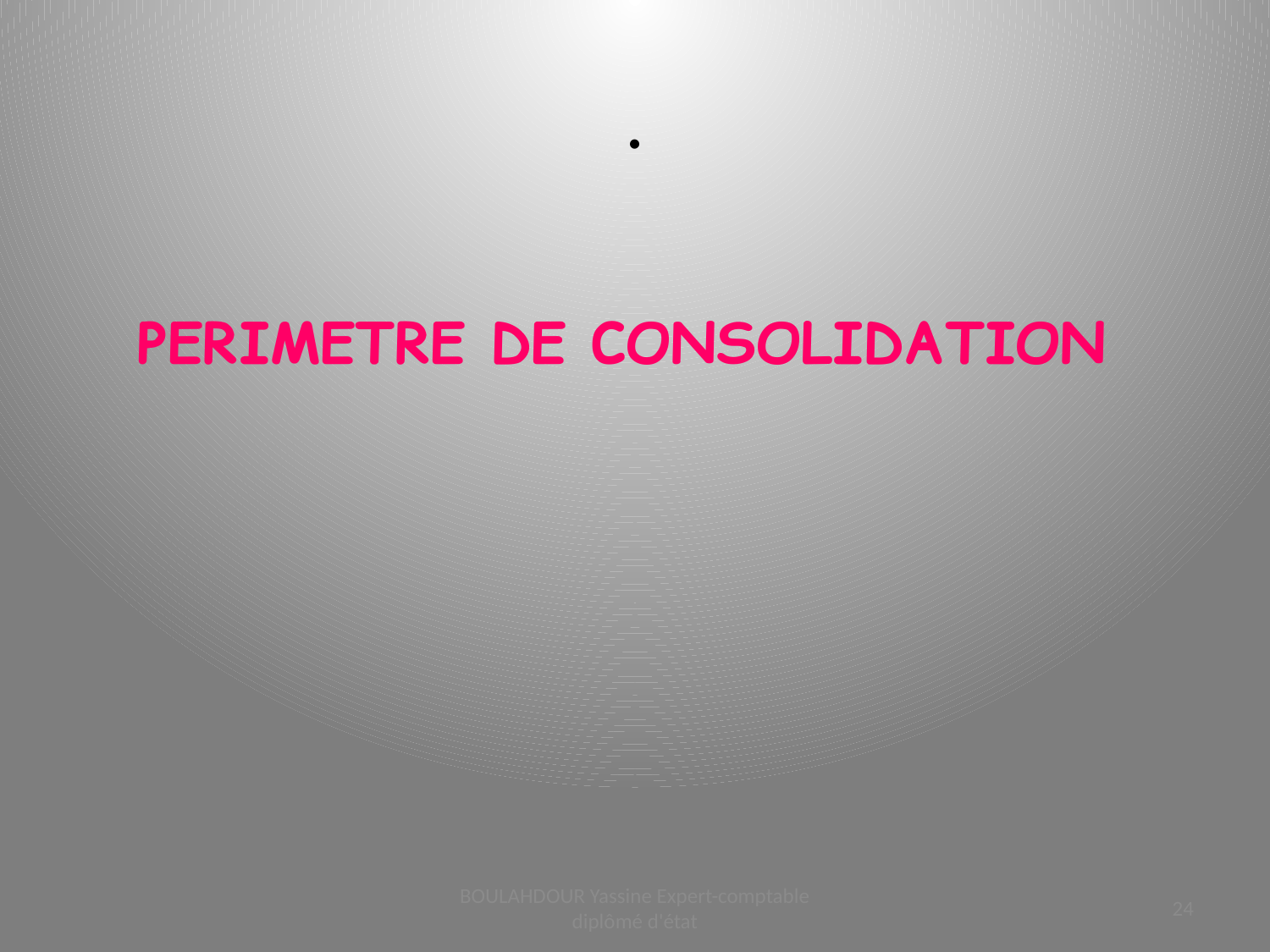

# .

PERIMETRE DE CONSOLIDATION
BOULAHDOUR Yassine Expert-comptable diplômé d'état
24